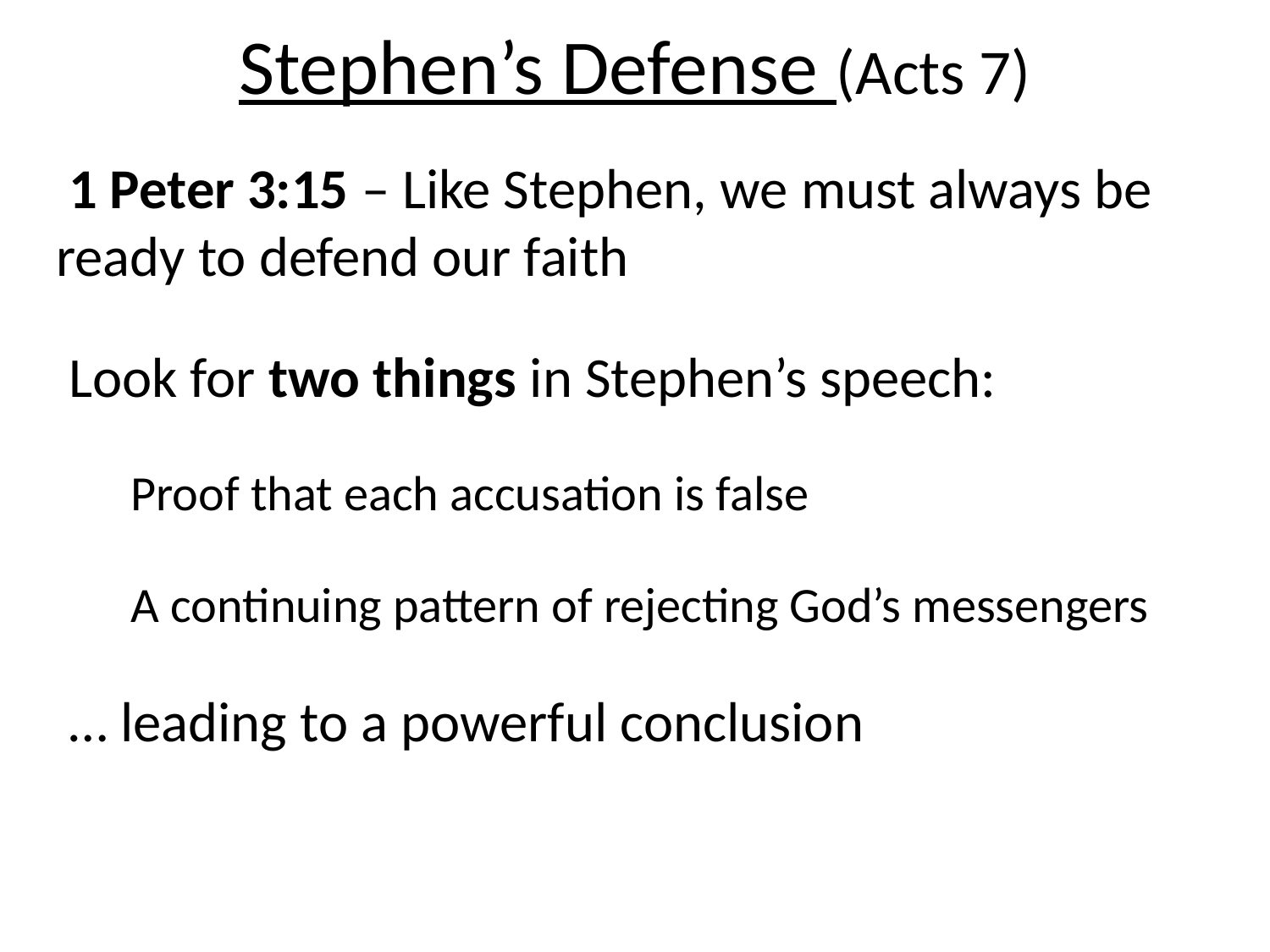

# Stephen’s Defense (Acts 7)
 1 Peter 3:15 – Like Stephen, we must always be ready to defend our faith
 Look for two things in Stephen’s speech:
 Proof that each accusation is false
 A continuing pattern of rejecting God’s messengers
 … leading to a powerful conclusion